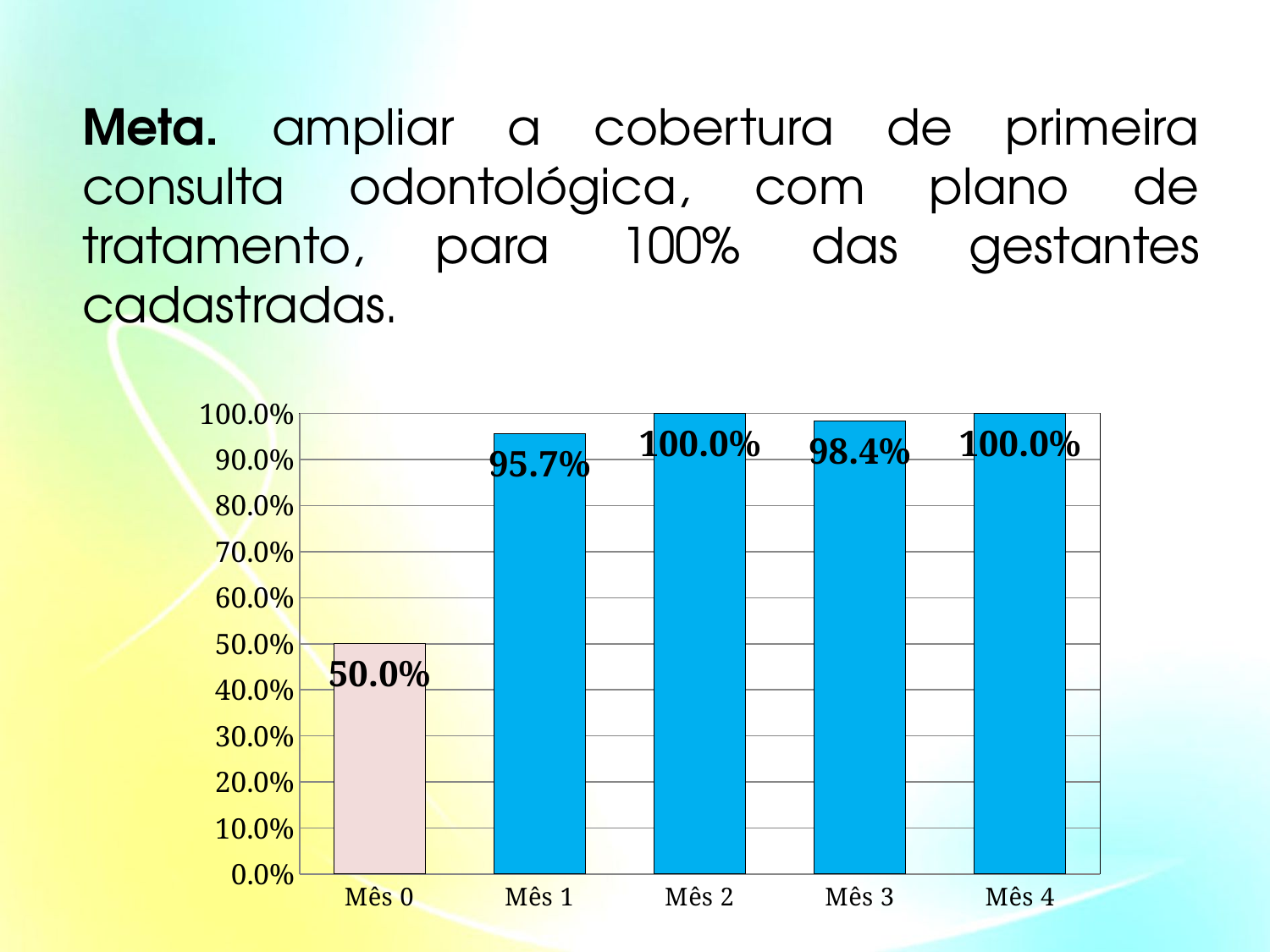

Meta. ampliar a cobertura de primeira consulta odontológica, com plano de tratamento, para 100% das gestantes cadastradas.

### Chart

| Category |  |
|---|---|
| Mês 0 | 0.5 |
| Mês 1 | 0.9570000000000006 |
| Mês 2 | 1.0 |
| Mês 3 | 0.984 |
| Mês 4 | 1.0 |